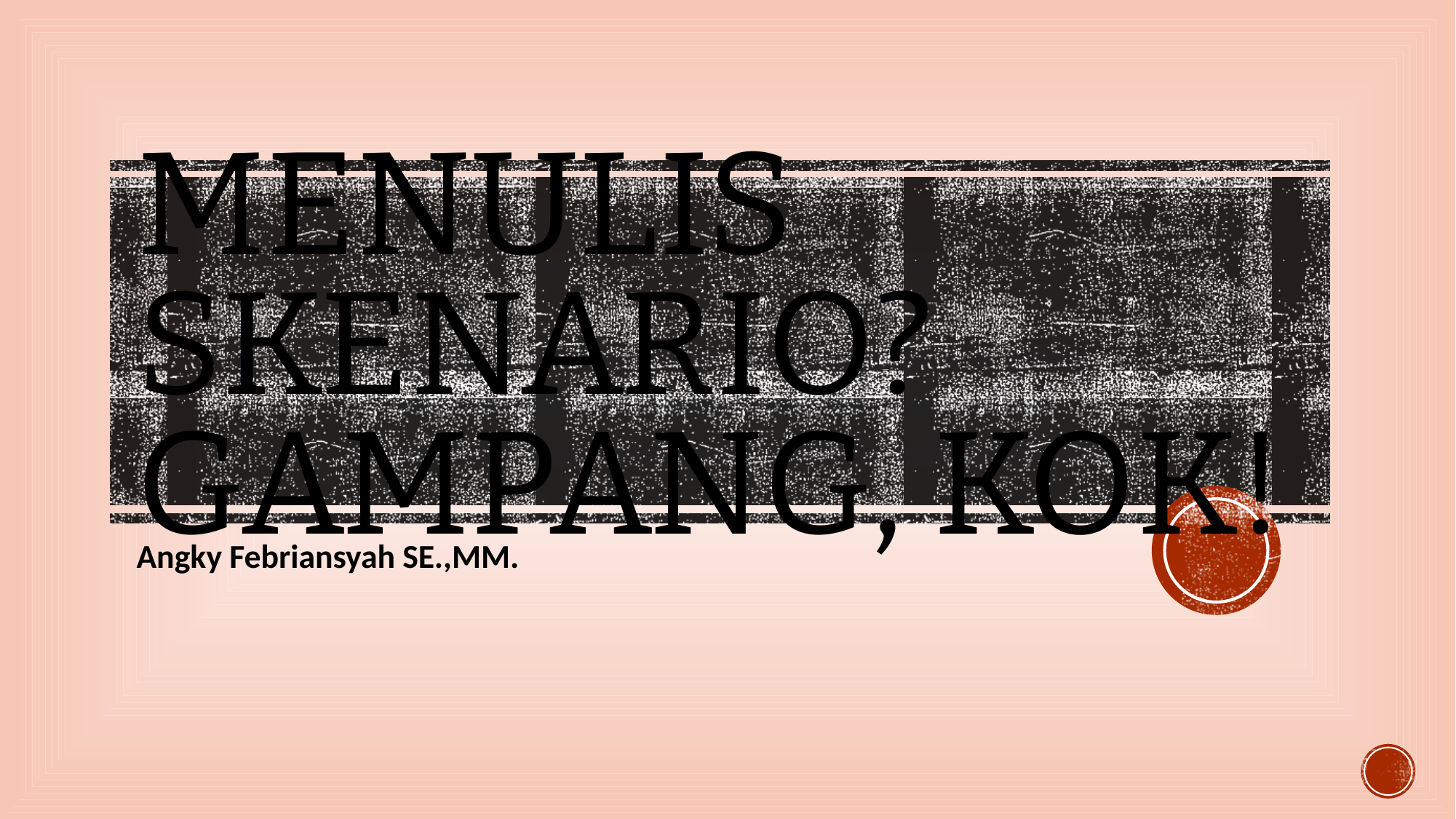

# Menulis skenario? Gampang, Kok!
Angky Febriansyah SE.,MM.